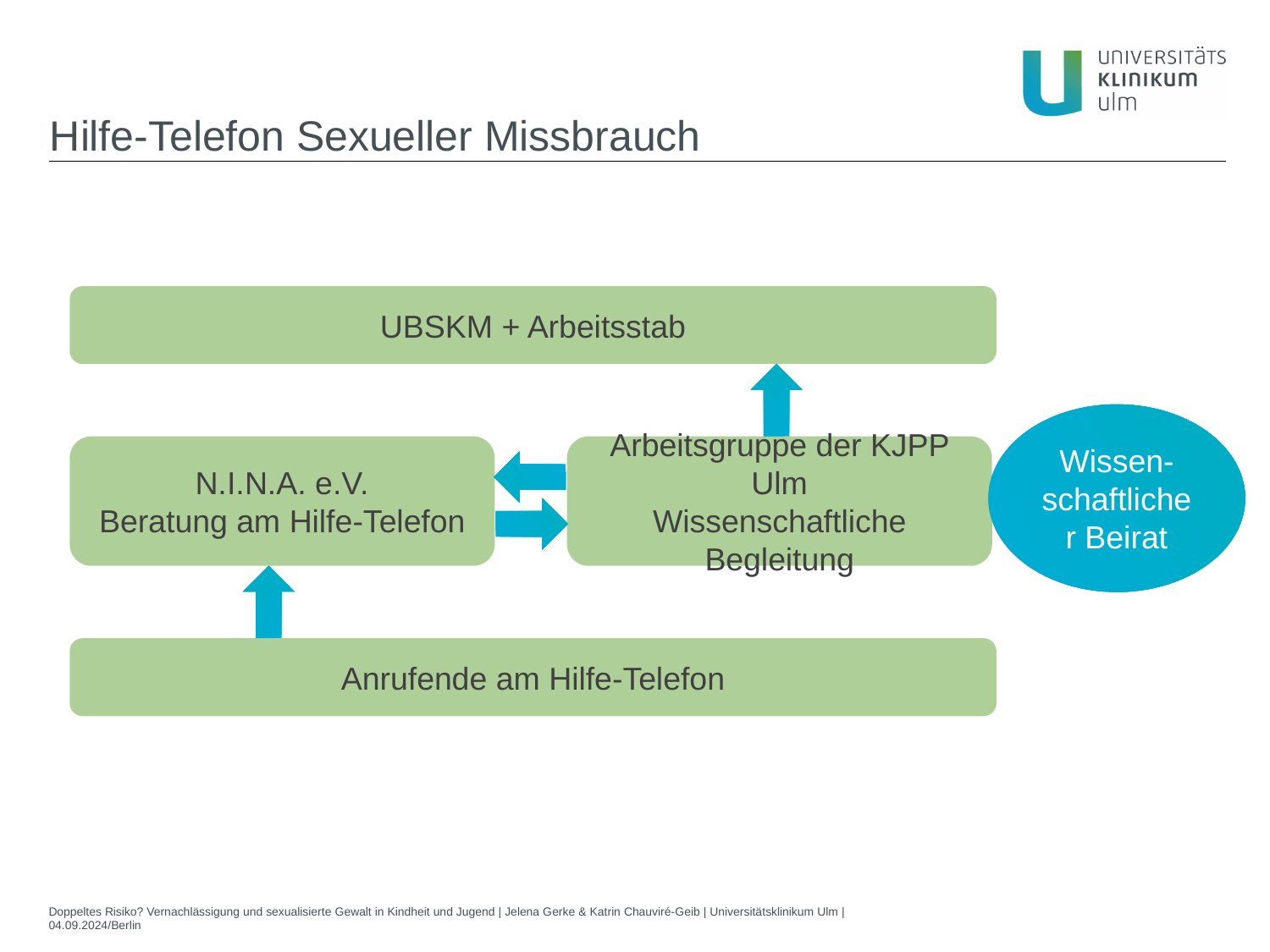

Hilfe-Telefon Sexueller Missbrauch
UBSKM + Arbeitsstab

Wissen-schaftlicher Beirat
N.I.N.A. e.V.
Beratung am Hilfe-Telefon
Arbeitsgruppe der KJPP Ulm
Wissenschaftliche Begleitung

Anrufende am Hilfe-Telefon
Doppeltes Risiko? Vernachlässigung und sexualisierte Gewalt in Kindheit und Jugend | Jelena Gerke & Katrin Chauviré-Geib | Universitätsklinikum Ulm | 04.09.2024/Berlin